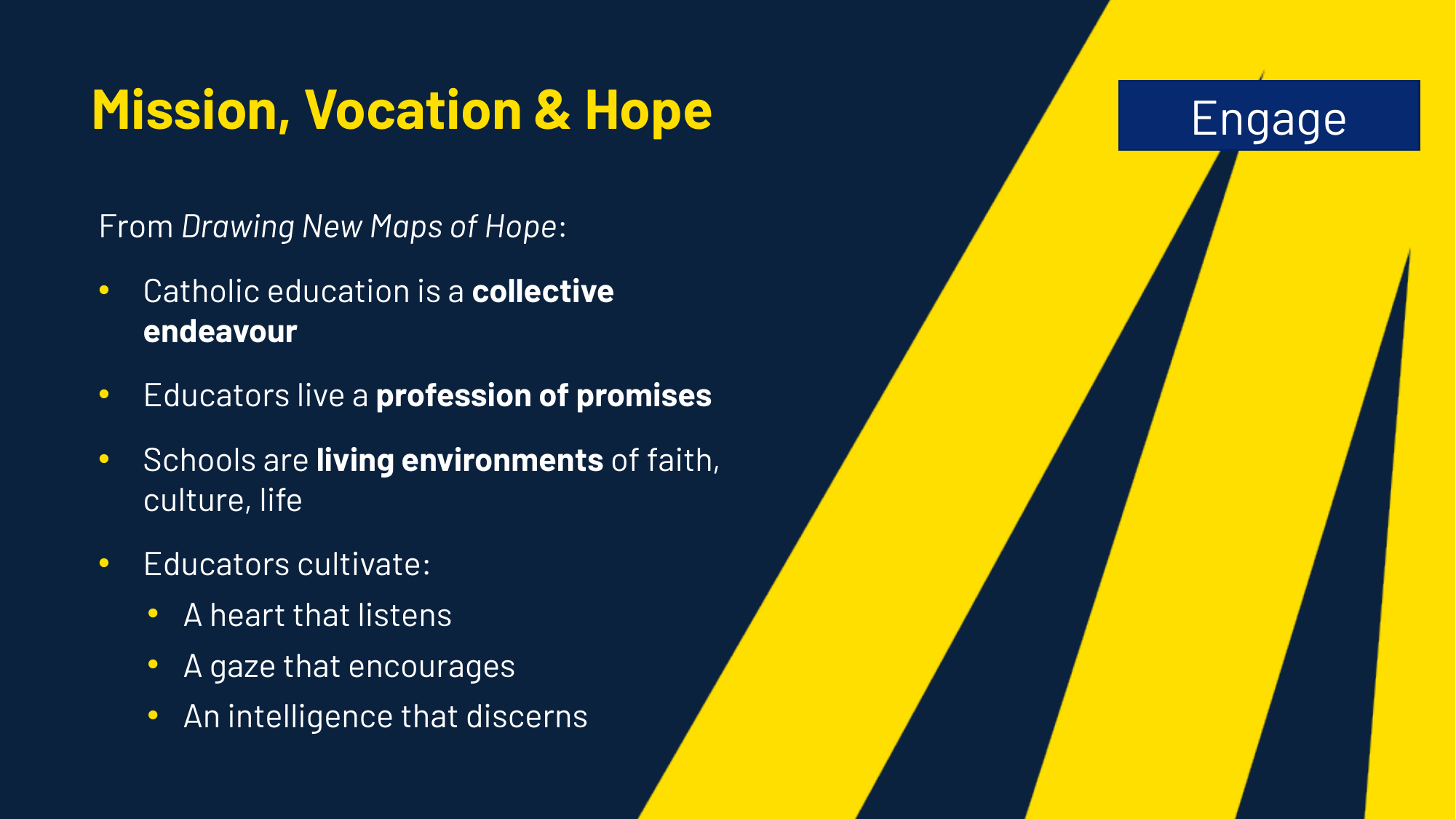

Engage
# Mission, Vocation & Hope
From Drawing New Maps of Hope:
Catholic education is a collective endeavour
Educators live a profession of promises
Schools are living environments of faith, culture, life
Educators cultivate:
A heart that listens
A gaze that encourages
An intelligence that discerns